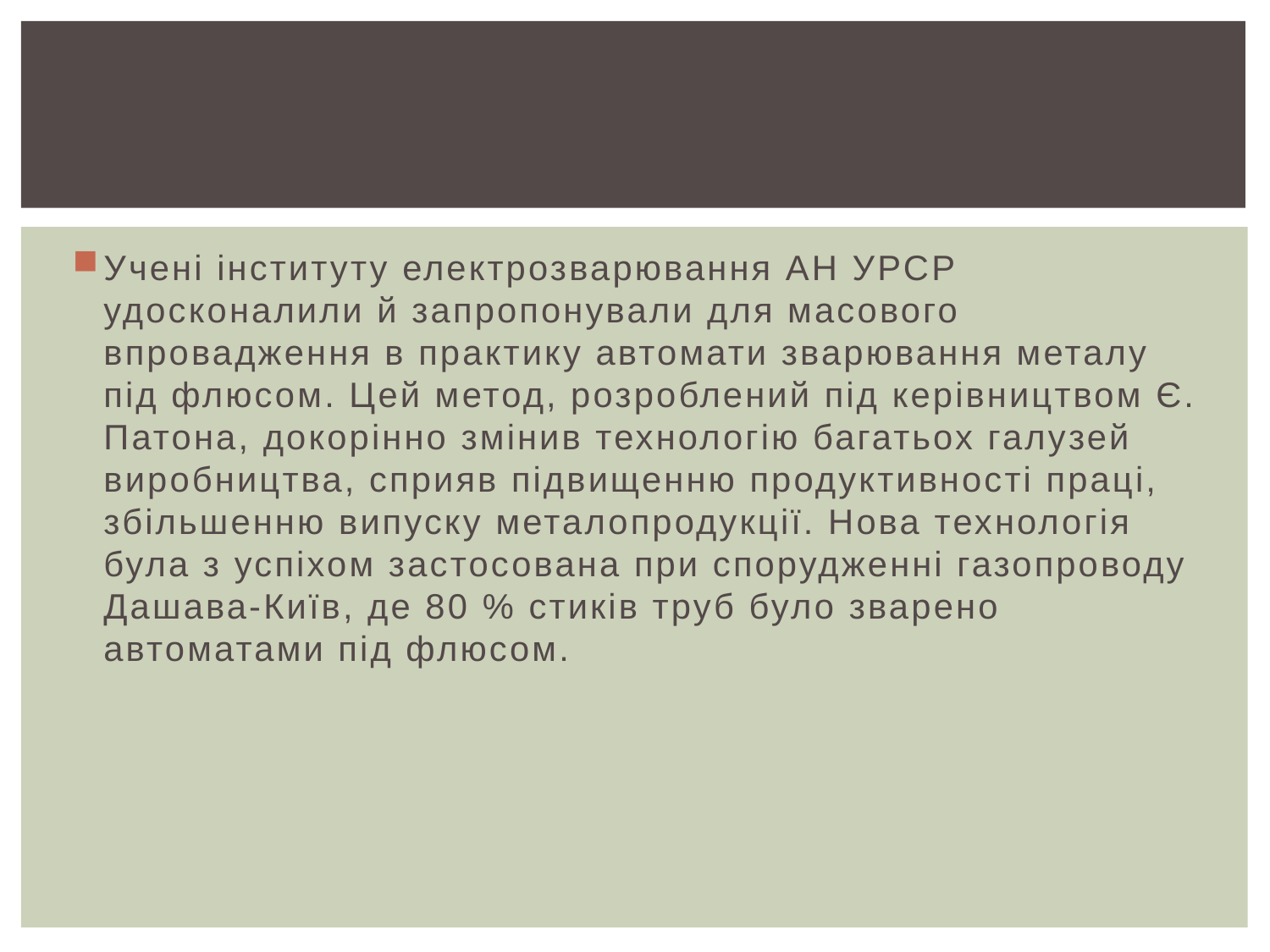

#
Учені інституту електрозварювання АН УРСР удосконалили й запропонували для масового впровадження в практику автомати зварювання металу під флюсом. Цей метод, розроблений під керівництвом Є. Патона, докорінно змінив технологію багатьох галузей виробництва, сприяв підвищенню продуктивності праці, збільшенню випуску металопродукції. Нова технологія була з успіхом застосована при спорудженні газопроводу Дашава-Київ, де 80 % стиків труб було зварено автоматами під флюсом.